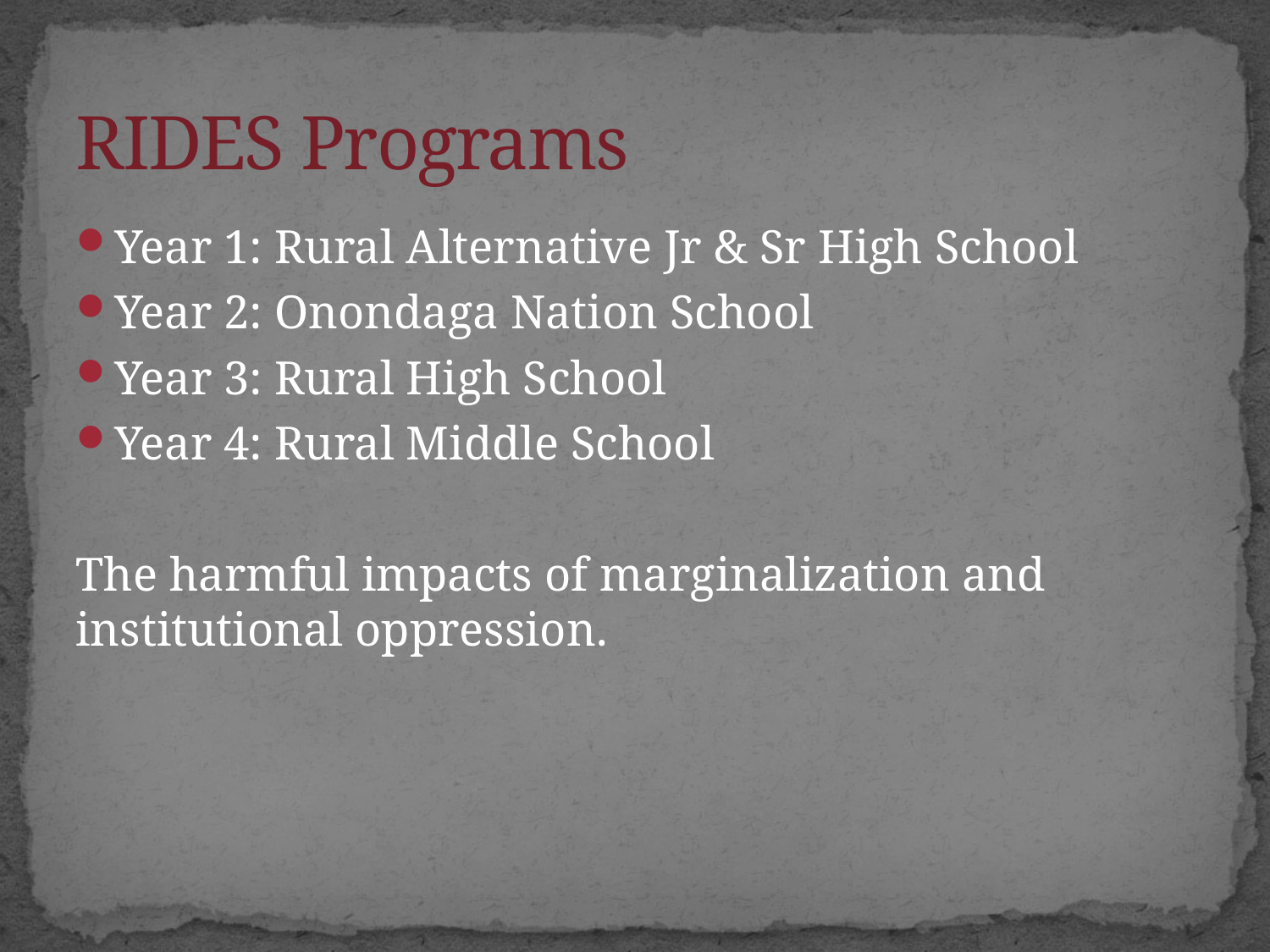

# RIDES Programs
Year 1: Rural Alternative Jr & Sr High School
Year 2: Onondaga Nation School
Year 3: Rural High School
Year 4: Rural Middle School

The harmful impacts of marginalization and institutional oppression.